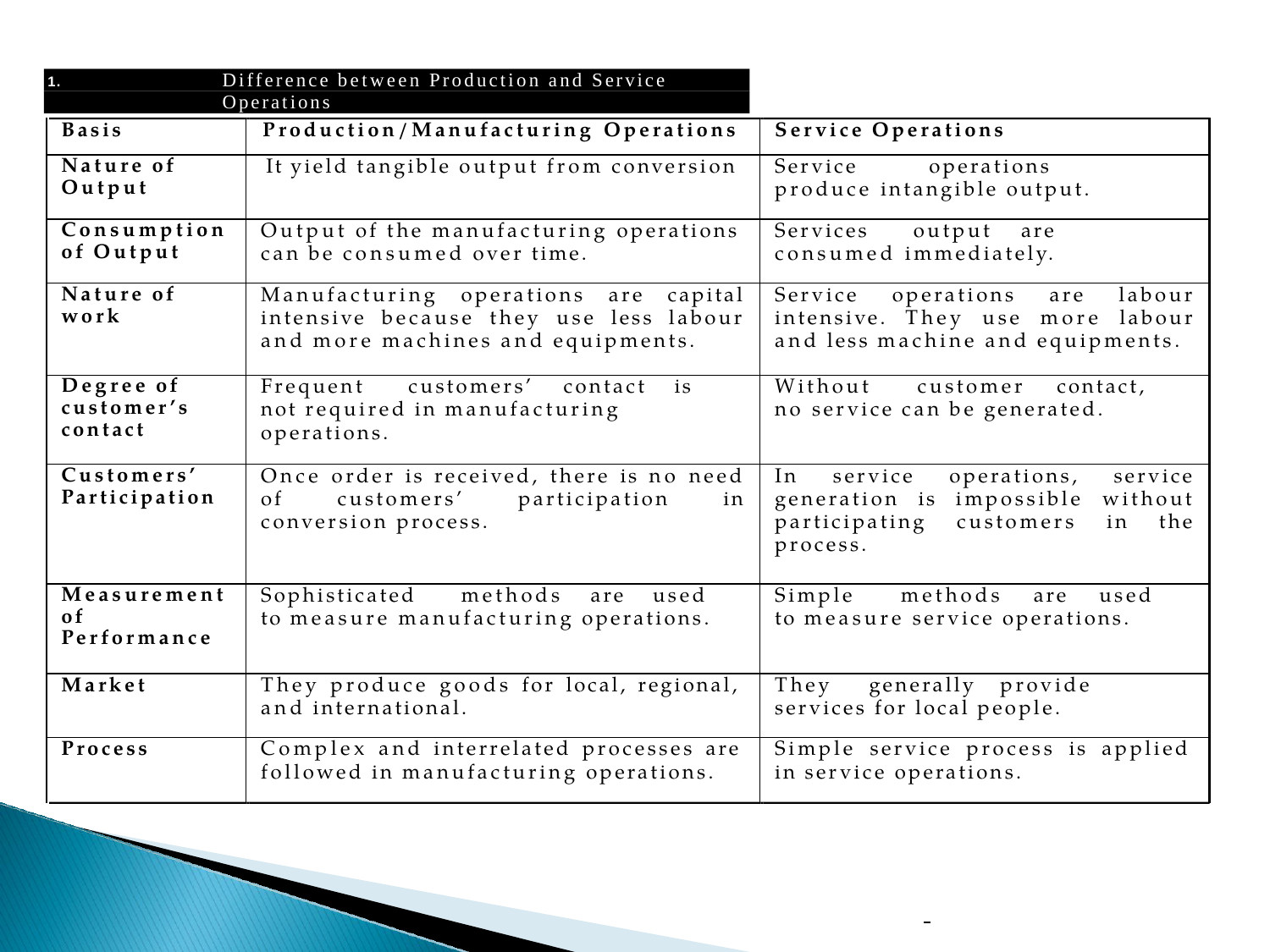

Difference between Production and Service Operations

1.

| Basis | Production/Manufacturing Operations | Service Operations |
| --- | --- | --- |
| Nature of Output | It yield tangible output from conversion | Service operations produce intangible output. |
| Consumption of Output | Output of the manufacturing operations can be consumed over time. | Services output are consumed immediately. |
| Nature of work | Manufacturing operations are capital intensive because they use less labour and more machines and equipments. | Service operations are labour intensive. They use more labour and less machine and equipments. |
| Degree of customer’s contact | Frequent customers’ contact is not required in manufacturing operations. | Without customer contact, no service can be generated. |
| Customers’ Participation | Once order is received, there is no need of customers’ participation in conversion process. | In service operations, service generation is impossible without participating customers in the process. |
| Measurement of Performance | Sophisticated methods are used to measure manufacturing operations. | Simple methods are used to measure service operations. |
| Market | They produce goods for local, regional, and international. | They generally provide services for local people. |
| Process | Complex and interrelated processes are followed in manufacturing operations. | Simple service process is applied in service operations. |